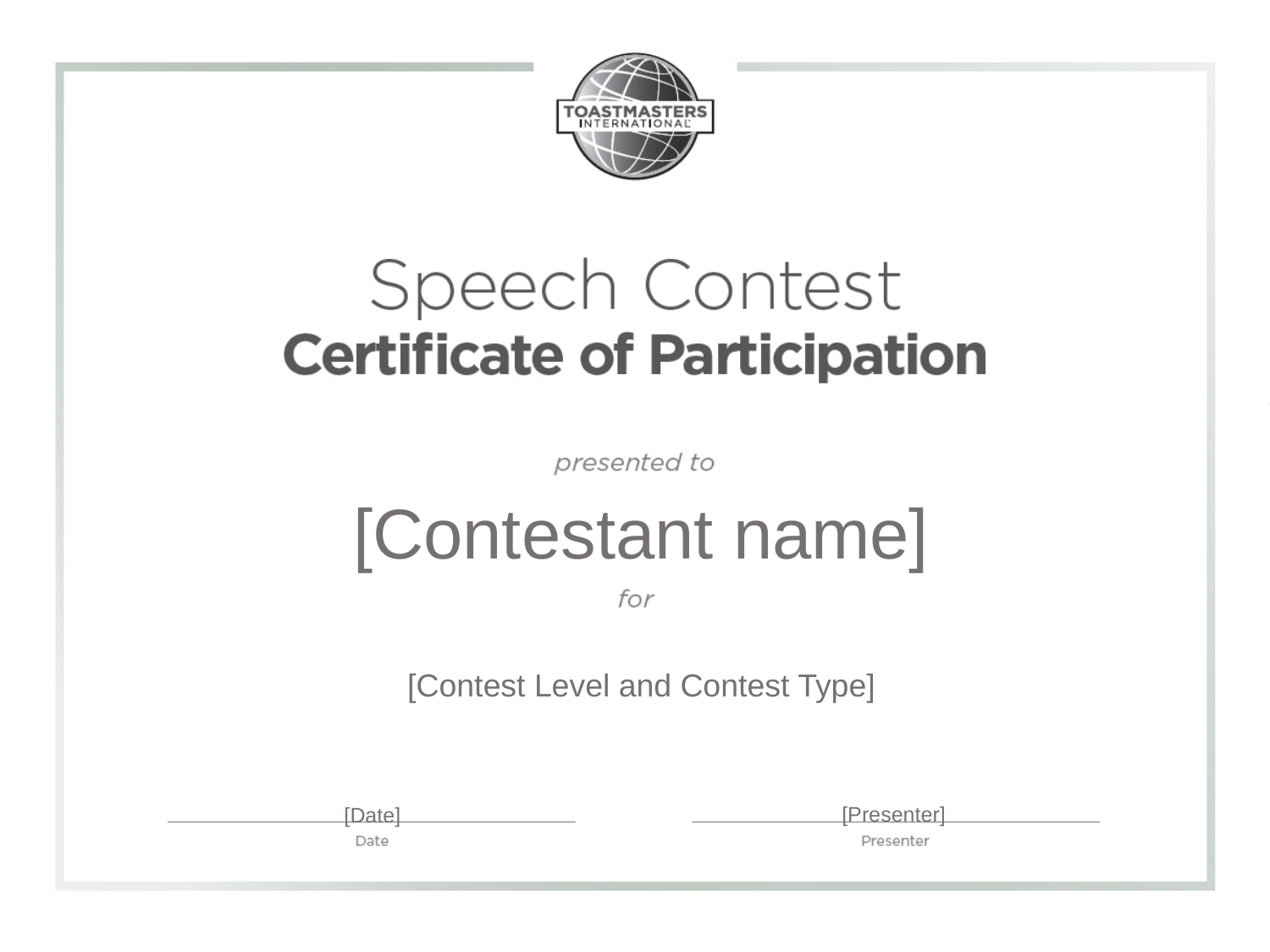

# [Contestant name]
[Contest Level and Contest Type]
[Presenter]
[Date]